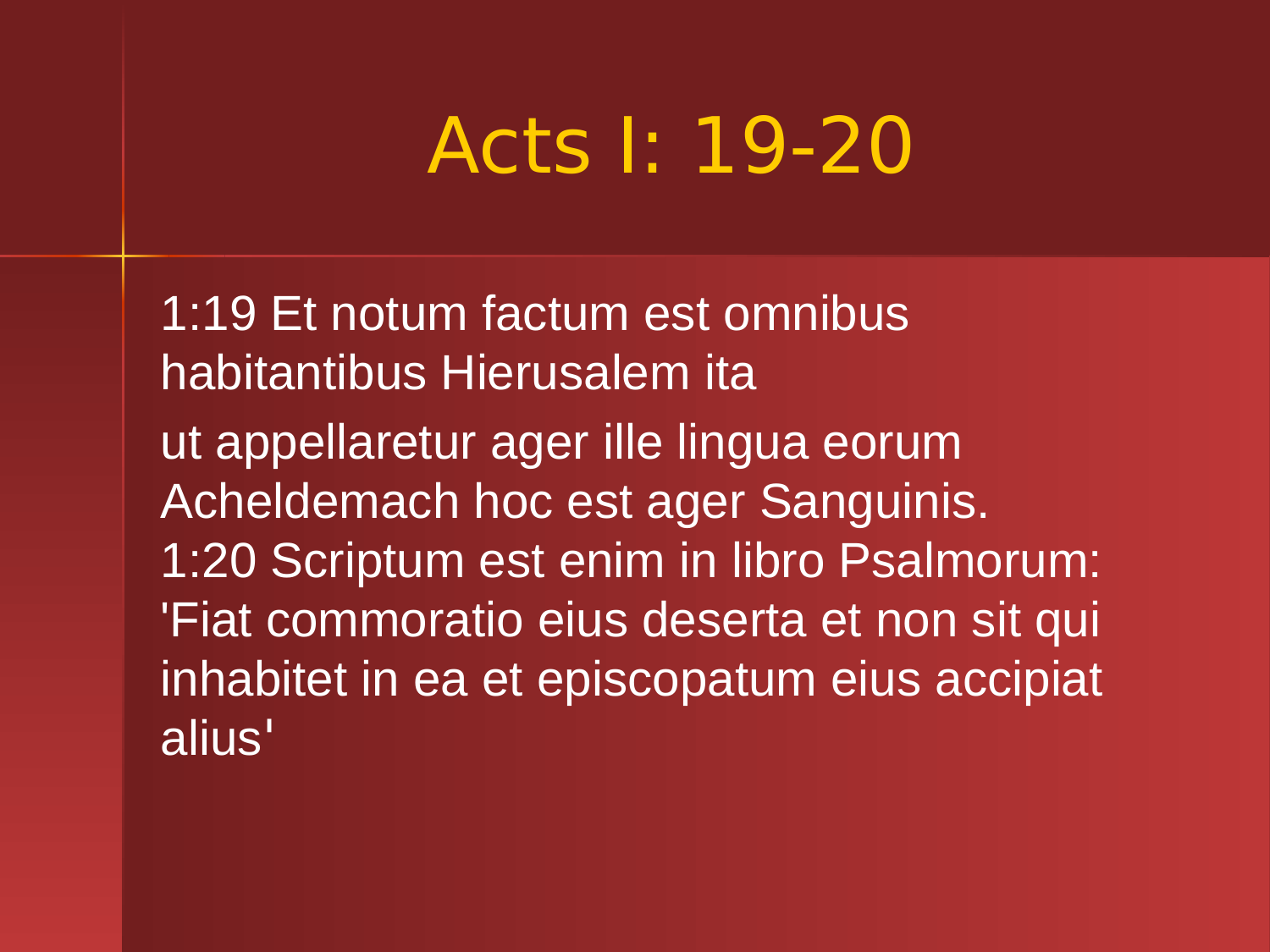

# Acts I: 19-20
1:19 Et notum factum est omnibus habitantibus Hierusalem ita
ut appellaretur ager ille lingua eorum Acheldemach hoc est ager Sanguinis.
1:20 Scriptum est enim in libro Psalmorum: 'Fiat commoratio eius deserta et non sit qui inhabitet in ea et episcopatum eius accipiat alius'